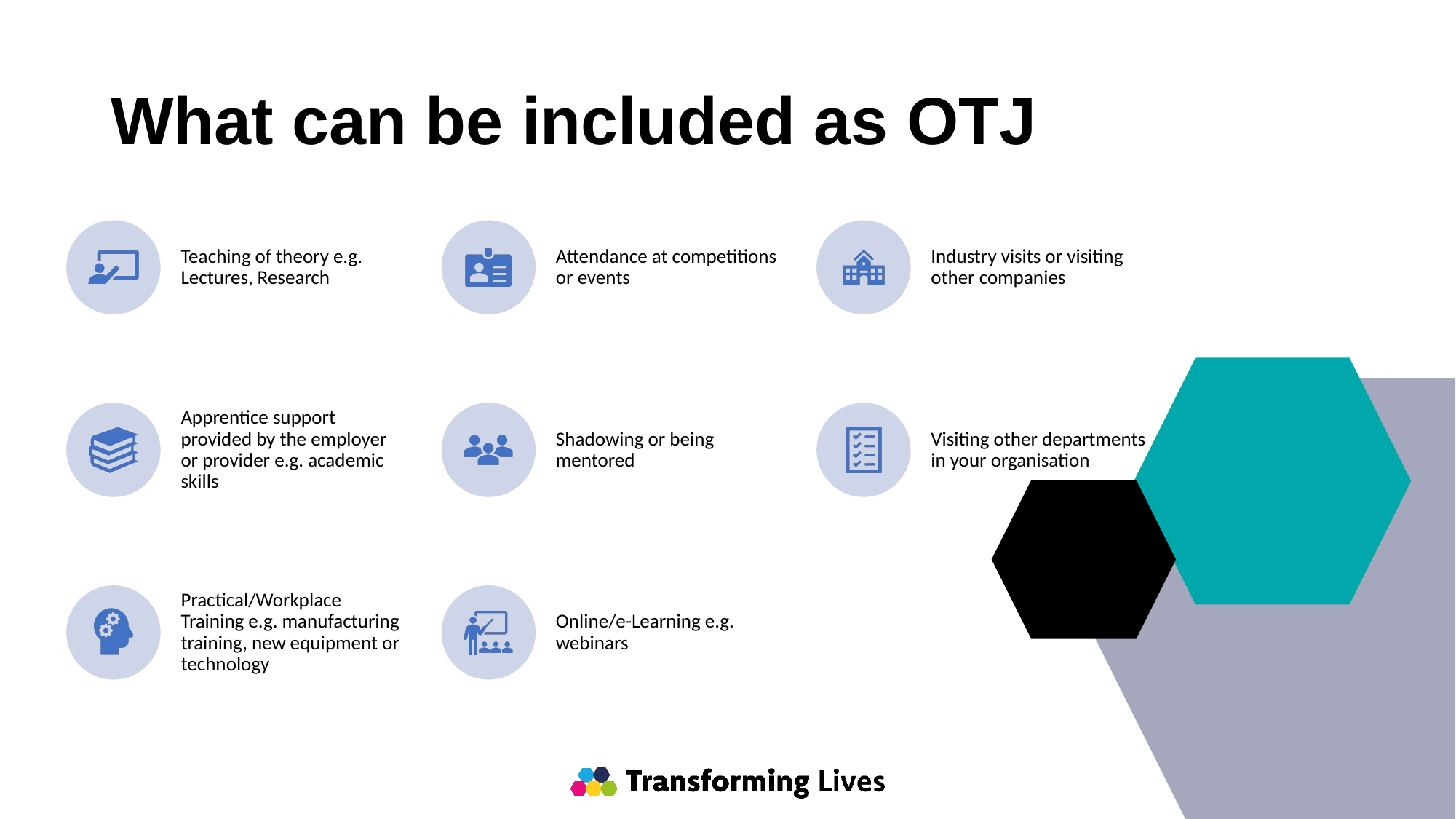

# What can be included as OTJ
Teaching of theory e.g. Lectures, Research ​
Attendance at competitions or events
Industry visits or visiting other companies​
Apprentice support provided by the employer or provider e.g. academic skills
Shadowing or being mentored ​
Visiting other departments in your organisation ​
Practical/Workplace Training e.g. manufacturing training, new equipment or technology ​
Online/e-Learning e.g. webinars ​